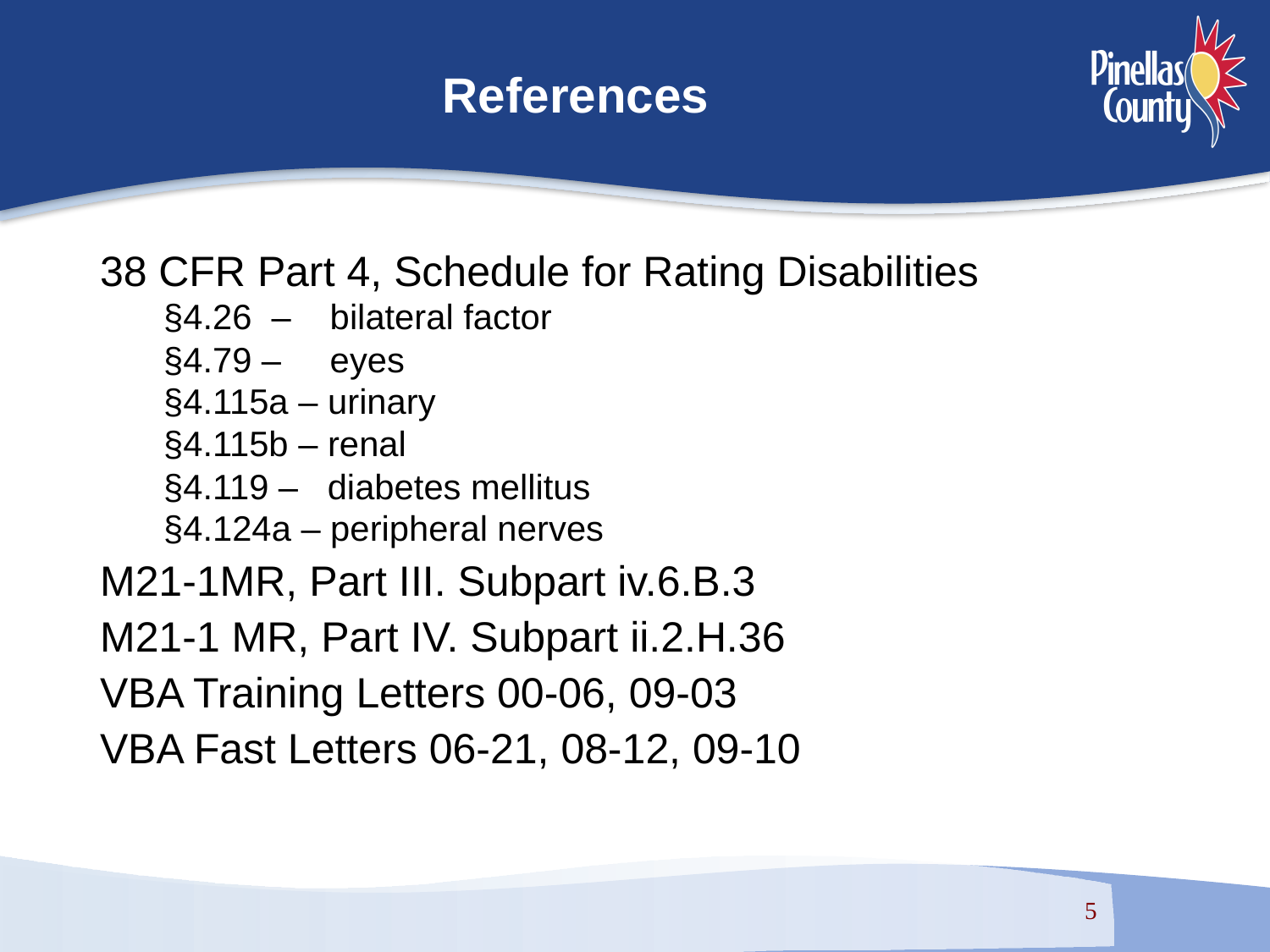

# References
38 CFR Part 4, Schedule for Rating Disabilities
§4.26  –    bilateral factor
§4.79 –     eyes
§4.115a – urinary
§4.115b – renal
§4.119 –   diabetes mellitus
§4.124a – peripheral nerves
M21-1MR, Part III. Subpart iv.6.B.3
M21-1 MR, Part IV. Subpart ii.2.H.36
VBA Training Letters 00-06, 09-03
VBA Fast Letters 06-21, 08-12, 09-10
5